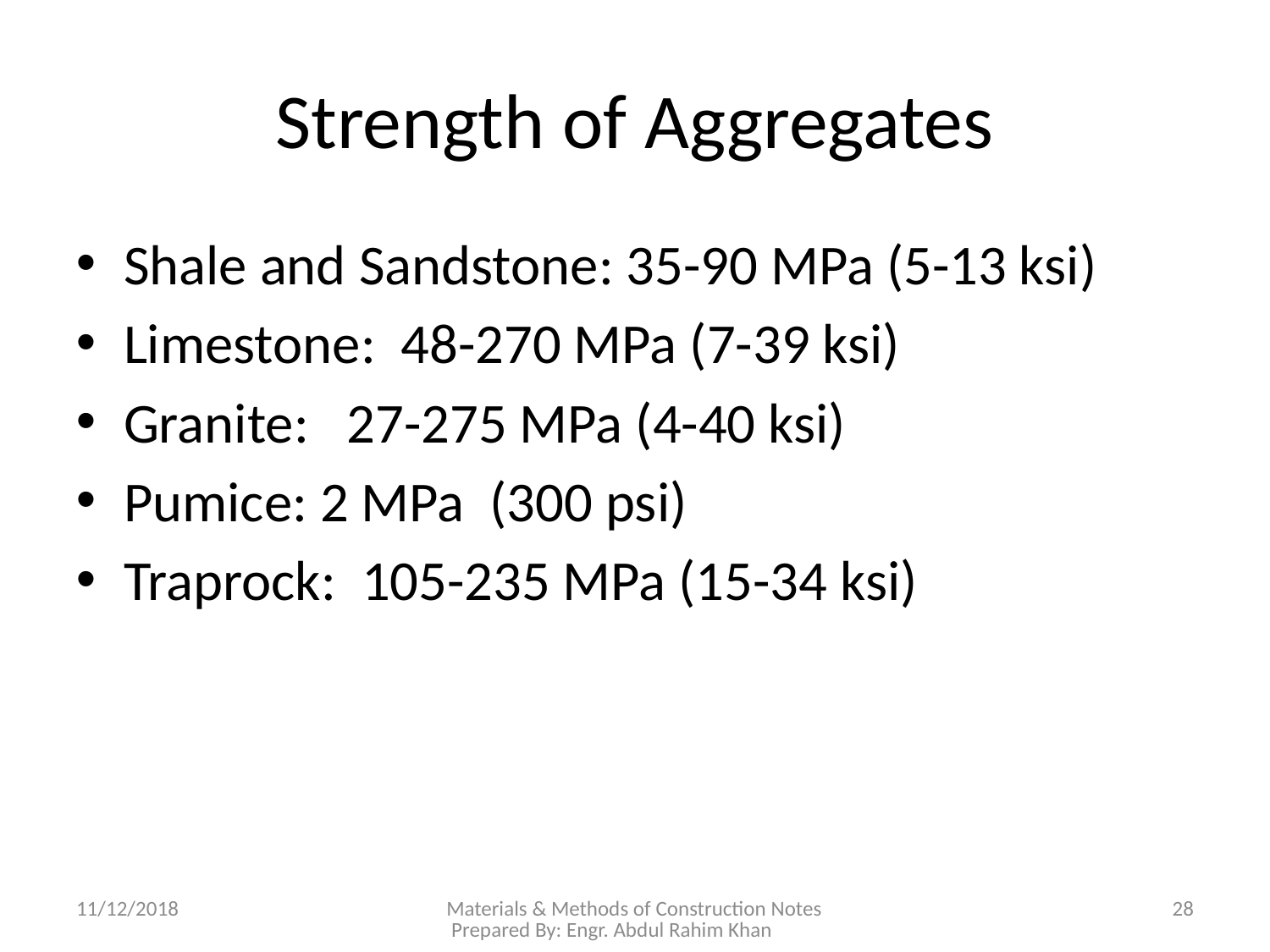

# Strength of Aggregates
Shale and Sandstone: 35-90 MPa (5-13 ksi)
Limestone:  48-270 MPa (7-39 ksi)
Granite:   27-275 MPa (4-40 ksi)
Pumice: 2 MPa  (300 psi)
Traprock:  105-235 MPa (15-34 ksi)
11/12/2018
Materials & Methods of Construction Notes Prepared By: Engr. Abdul Rahim Khan
28